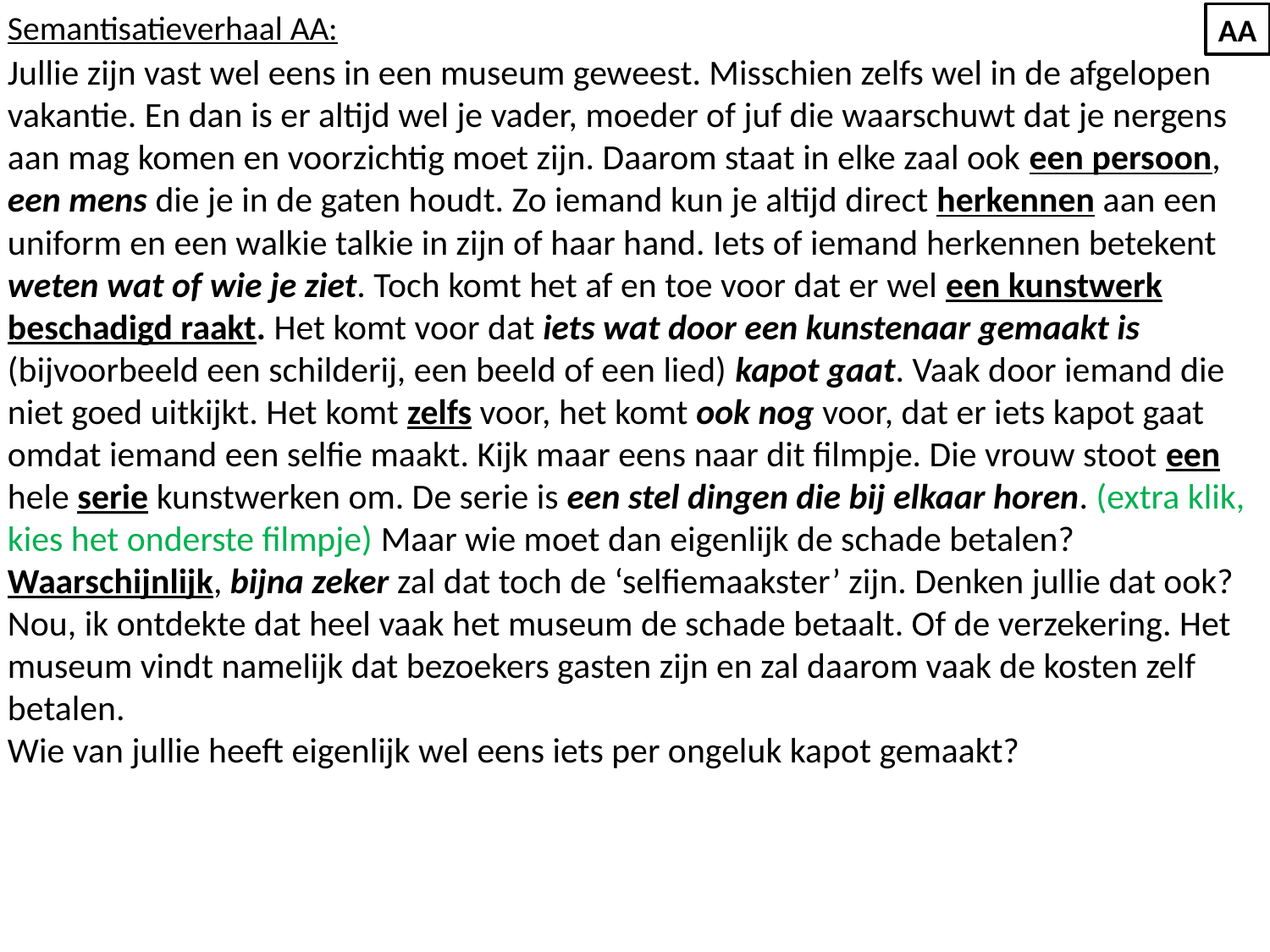

Semantisatieverhaal AA:
Jullie zijn vast wel eens in een museum geweest. Misschien zelfs wel in de afgelopen vakantie. En dan is er altijd wel je vader, moeder of juf die waarschuwt dat je nergens aan mag komen en voorzichtig moet zijn. Daarom staat in elke zaal ook een persoon, een mens die je in de gaten houdt. Zo iemand kun je altijd direct herkennen aan een uniform en een walkie talkie in zijn of haar hand. Iets of iemand herkennen betekent weten wat of wie je ziet. Toch komt het af en toe voor dat er wel een kunstwerk beschadigd raakt. Het komt voor dat iets wat door een kunstenaar gemaakt is (bijvoorbeeld een schilderij, een beeld of een lied) kapot gaat. Vaak door iemand die niet goed uitkijkt. Het komt zelfs voor, het komt ook nog voor, dat er iets kapot gaat omdat iemand een selfie maakt. Kijk maar eens naar dit filmpje. Die vrouw stoot een hele serie kunstwerken om. De serie is een stel dingen die bij elkaar horen. (extra klik, kies het onderste filmpje) Maar wie moet dan eigenlijk de schade betalen? Waarschijnlijk, bijna zeker zal dat toch de ‘selfiemaakster’ zijn. Denken jullie dat ook? Nou, ik ontdekte dat heel vaak het museum de schade betaalt. Of de verzekering. Het museum vindt namelijk dat bezoekers gasten zijn en zal daarom vaak de kosten zelf betalen.
Wie van jullie heeft eigenlijk wel eens iets per ongeluk kapot gemaakt?
AA